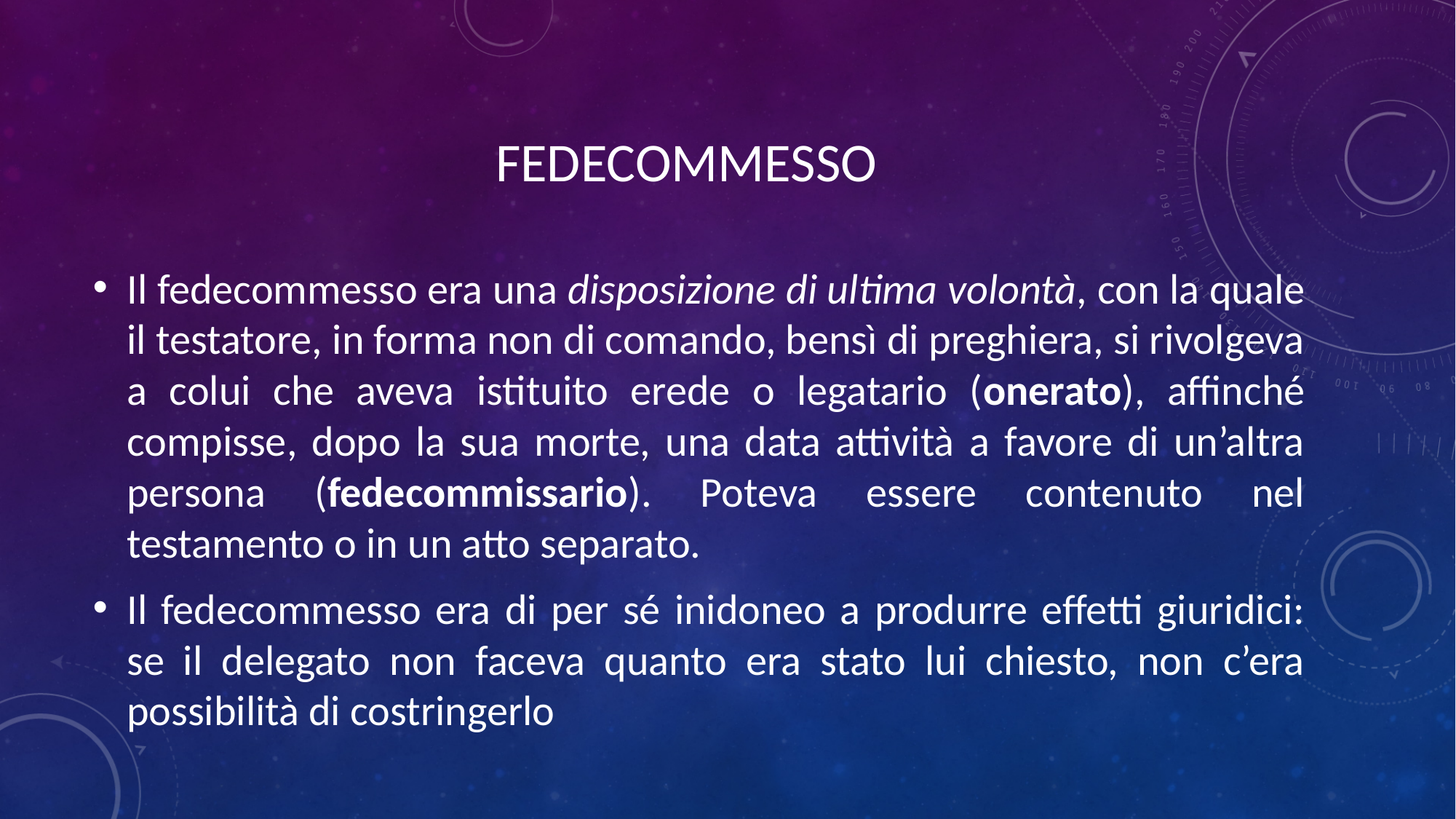

# FEDECOMMESSO
Il fedecommesso era una disposizione di ultima volontà, con la quale il testatore, in forma non di comando, bensì di preghiera, si rivolgeva a colui che aveva istituito erede o legatario (onerato), affinché compisse, dopo la sua morte, una data attività a favore di un’altra persona (fedecommissario). Poteva essere contenuto nel testamento o in un atto separato.
Il fedecommesso era di per sé inidoneo a produrre effetti giuridici: se il delegato non faceva quanto era stato lui chiesto, non c’era possibilità di costringerlo